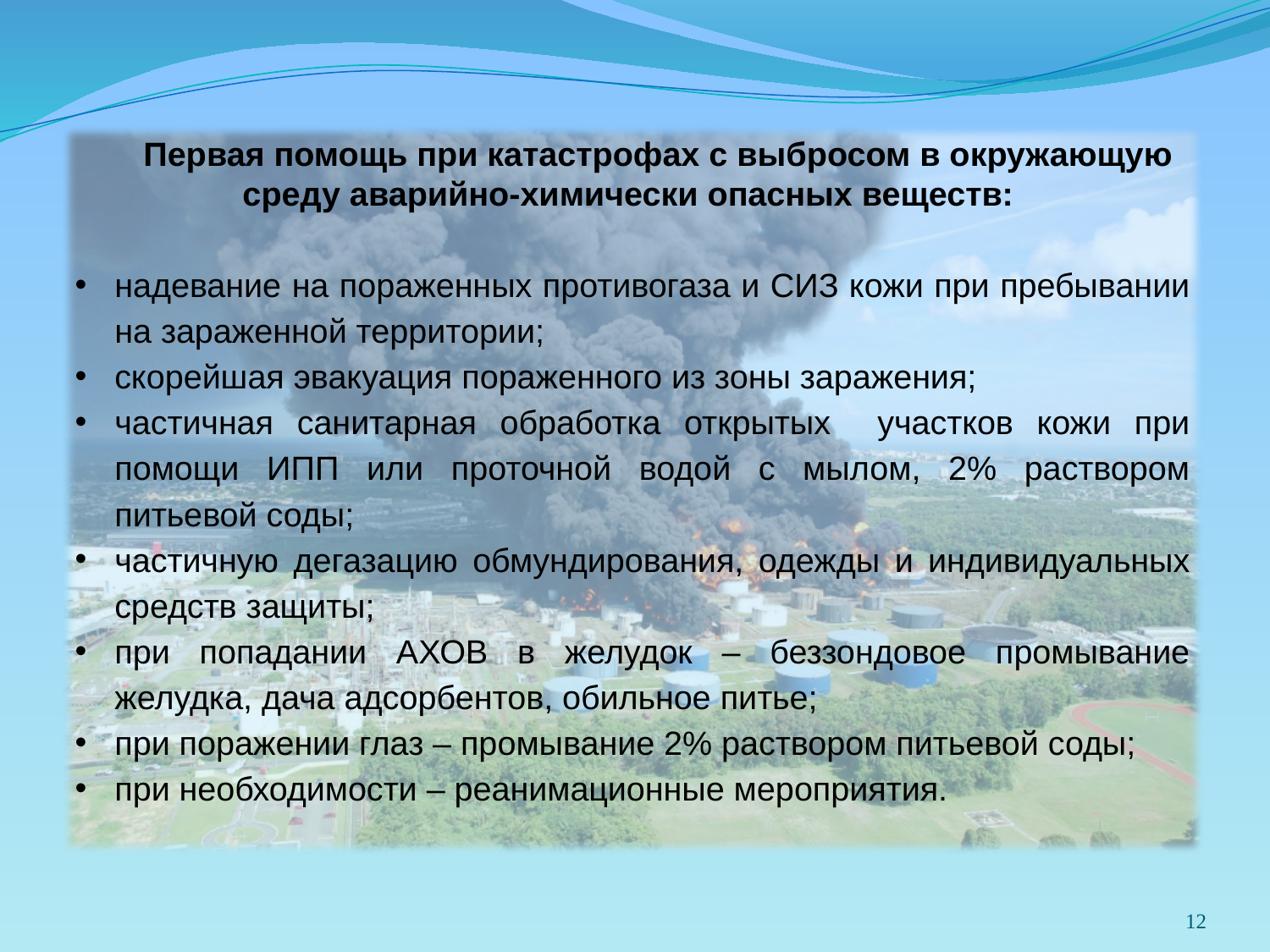

Первая помощь при катастрофах с выбросом в окружающую среду аварийно-химически опасных веществ:

надевание на пораженных противогаза и СИЗ кожи при пребывании на зараженной территории;
скорейшая эвакуация пораженного из зоны заражения;
частичная санитарная обработка открытых  участков кожи при помощи ИПП или проточной водой с мылом, 2% раствором питьевой соды;
частичную дегазацию обмундирования, одежды и индивидуальных средств защиты;
при попадании АХОВ в желудок – беззондовое промывание желудка, дача адсорбентов, обильное питье;
при поражении глаз – промывание 2% раствором питьевой соды;
при необходимости – реанимационные мероприятия.

12